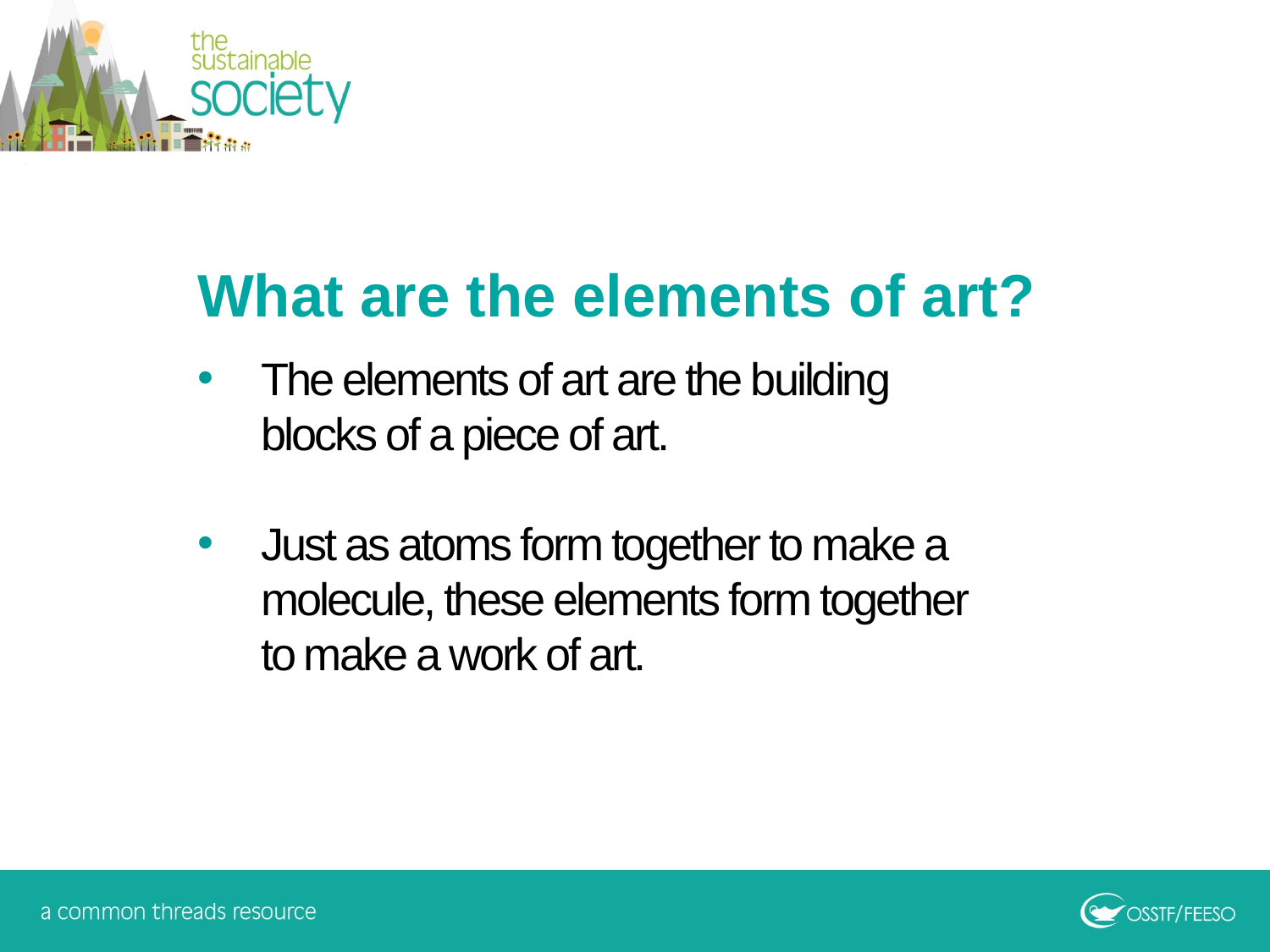

What are the elements of art?
The elements of art are the building blocks of a piece of art.

Just as atoms form together to make a molecule, these elements form together to make a work of art.